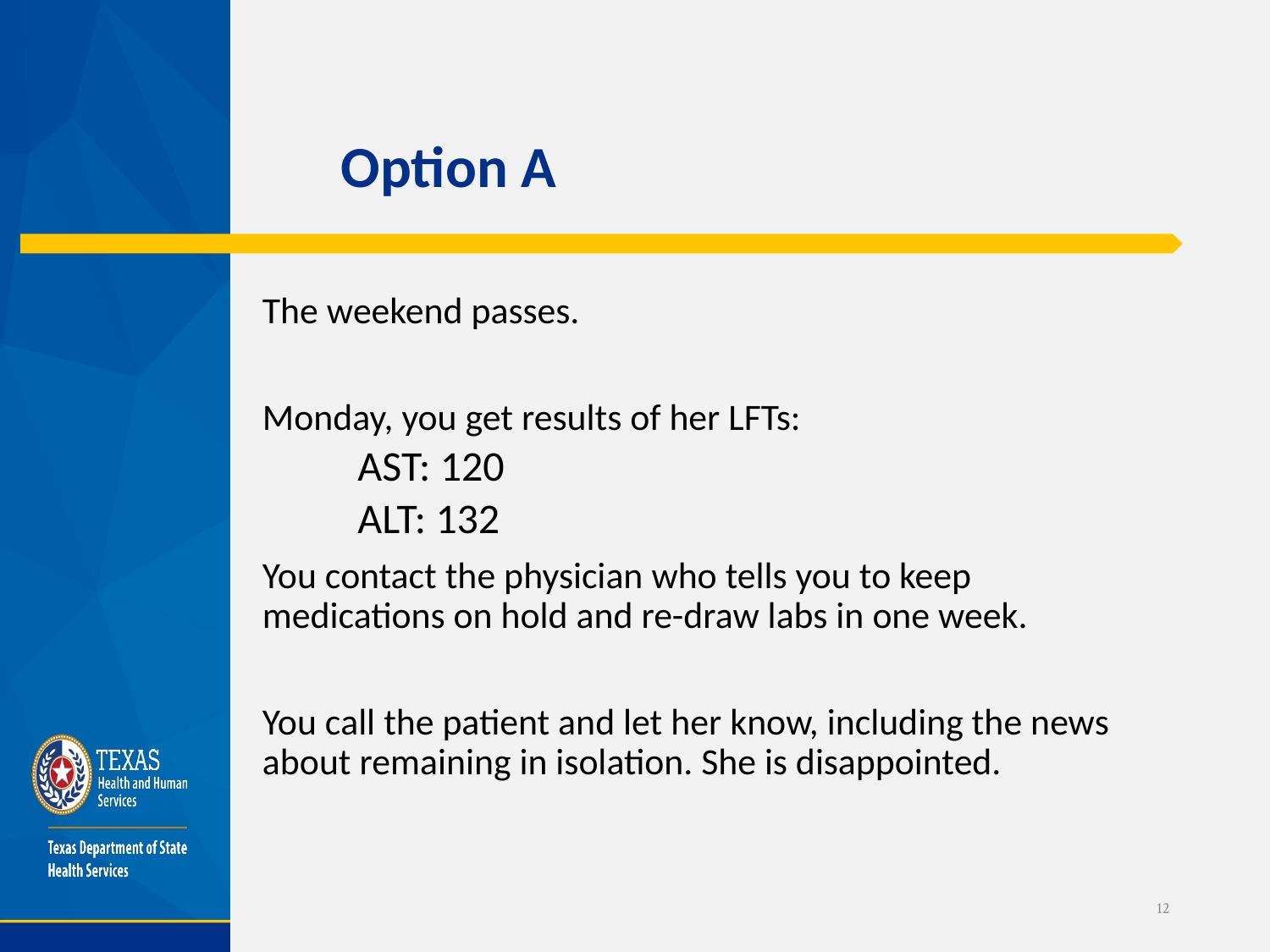

# Option A
The weekend passes.

Monday, you get results of her LFTs:
AST: 120
ALT: 132
You contact the physician who tells you to keep medications on hold and re-draw labs in one week.

You call the patient and let her know, including the news about remaining in isolation. She is disappointed.

12